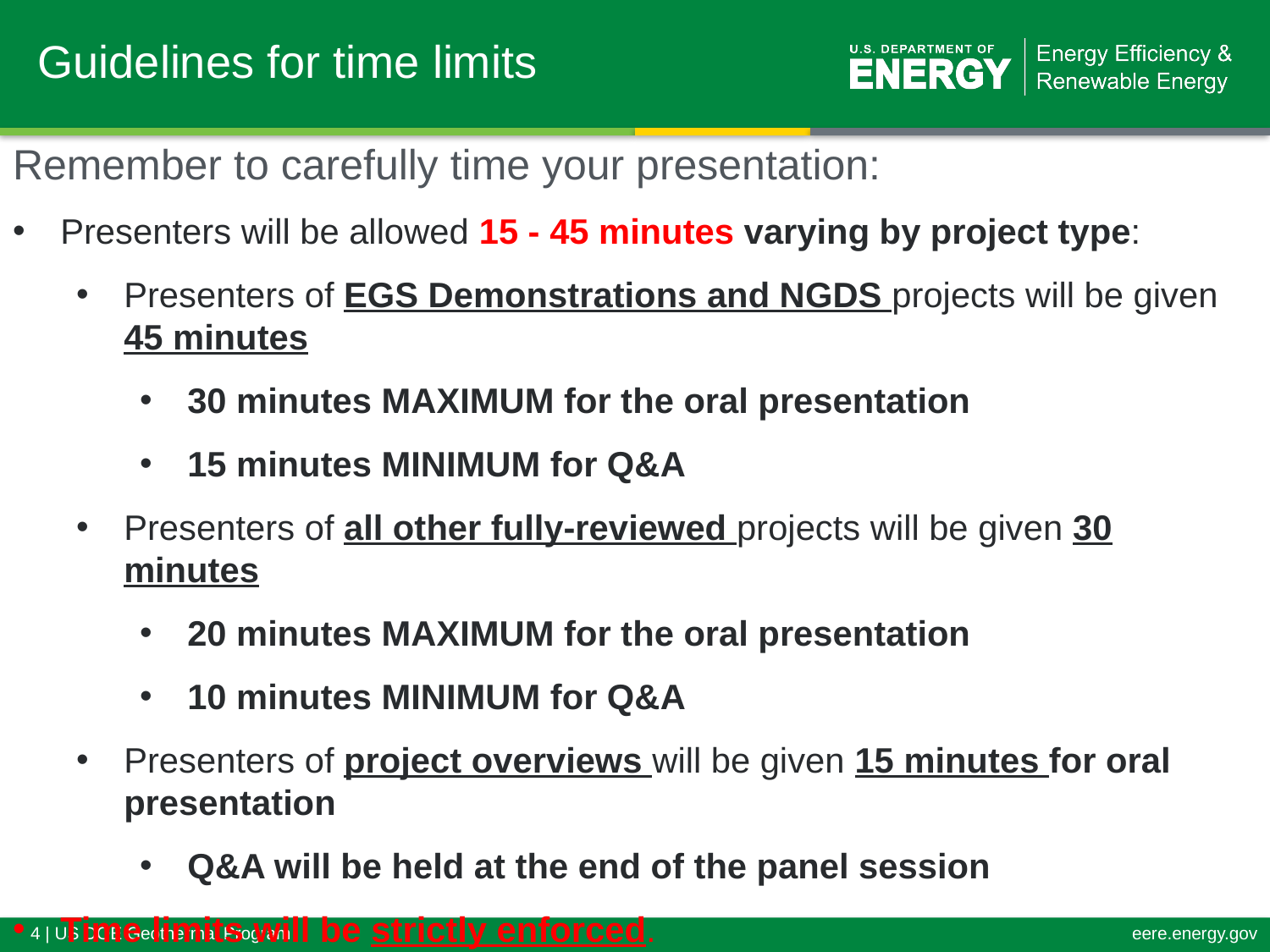

# Guidelines for time limits
Remember to carefully time your presentation:
Presenters will be allowed 15 - 45 minutes varying by project type:
Presenters of EGS Demonstrations and NGDS projects will be given 45 minutes
30 minutes MAXIMUM for the oral presentation
15 minutes MINIMUM for Q&A
Presenters of all other fully-reviewed projects will be given 30 minutes
20 minutes MAXIMUM for the oral presentation
10 minutes MINIMUM for Q&A
Presenters of project overviews will be given 15 minutes for oral presentation
Q&A will be held at the end of the panel session
Time limits will be strictly enforced.